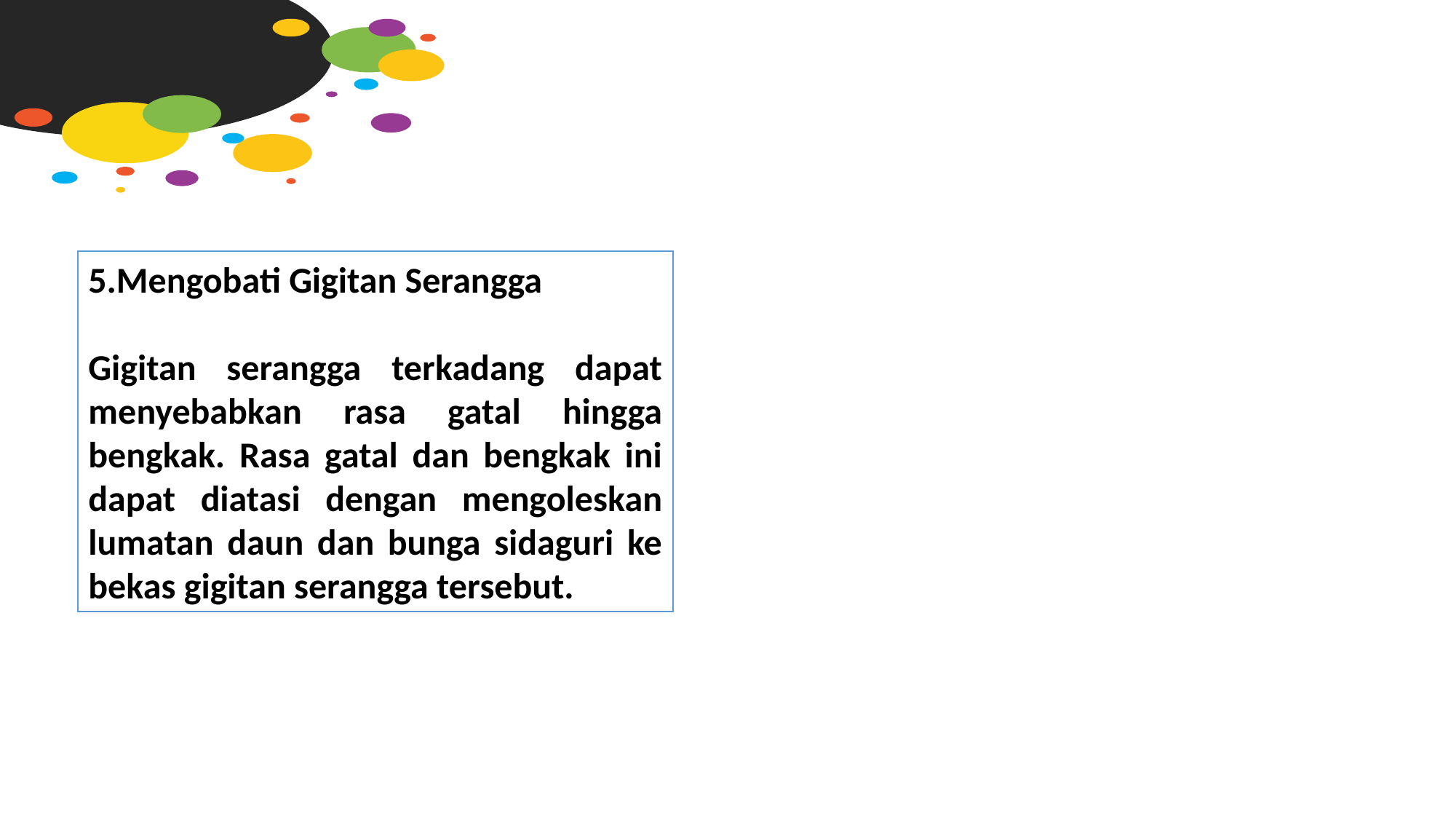

Add your title
5.Mengobati Gigitan Serangga

Gigitan serangga terkadang dapat menyebabkan rasa gatal hingga bengkak. Rasa gatal dan bengkak ini dapat diatasi dengan mengoleskan lumatan daun dan bunga sidaguri ke bekas gigitan serangga tersebut.
YOUR TITLE